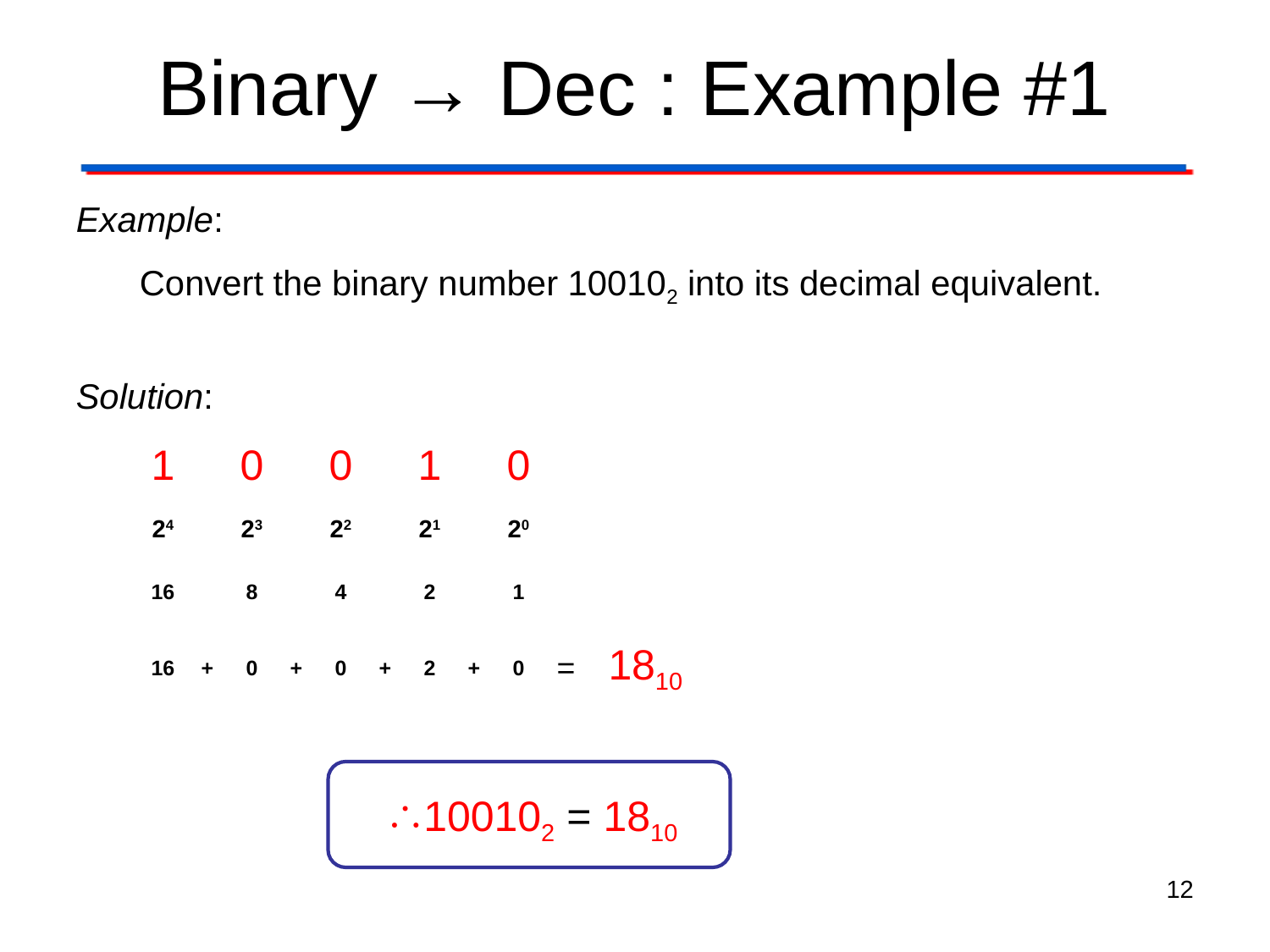

# Binary → Dec : Example #1
Example:
Convert the binary number 100102 into its decimal equivalent.
Solution:
| 1 |  | 0 |  | 0 |  | 1 |  | 0 |  |  |
| --- | --- | --- | --- | --- | --- | --- | --- | --- | --- | --- |
| 24 |  | 23 |  | 22 |  | 21 |  | 20 |  |  |
| 16 |  | 8 |  | 4 |  | 2 |  | 1 |  |  |
| 16 | + | 0 | + | 0 | + | 2 | + | 0 | = | 1810 |

100102 = 1810
12